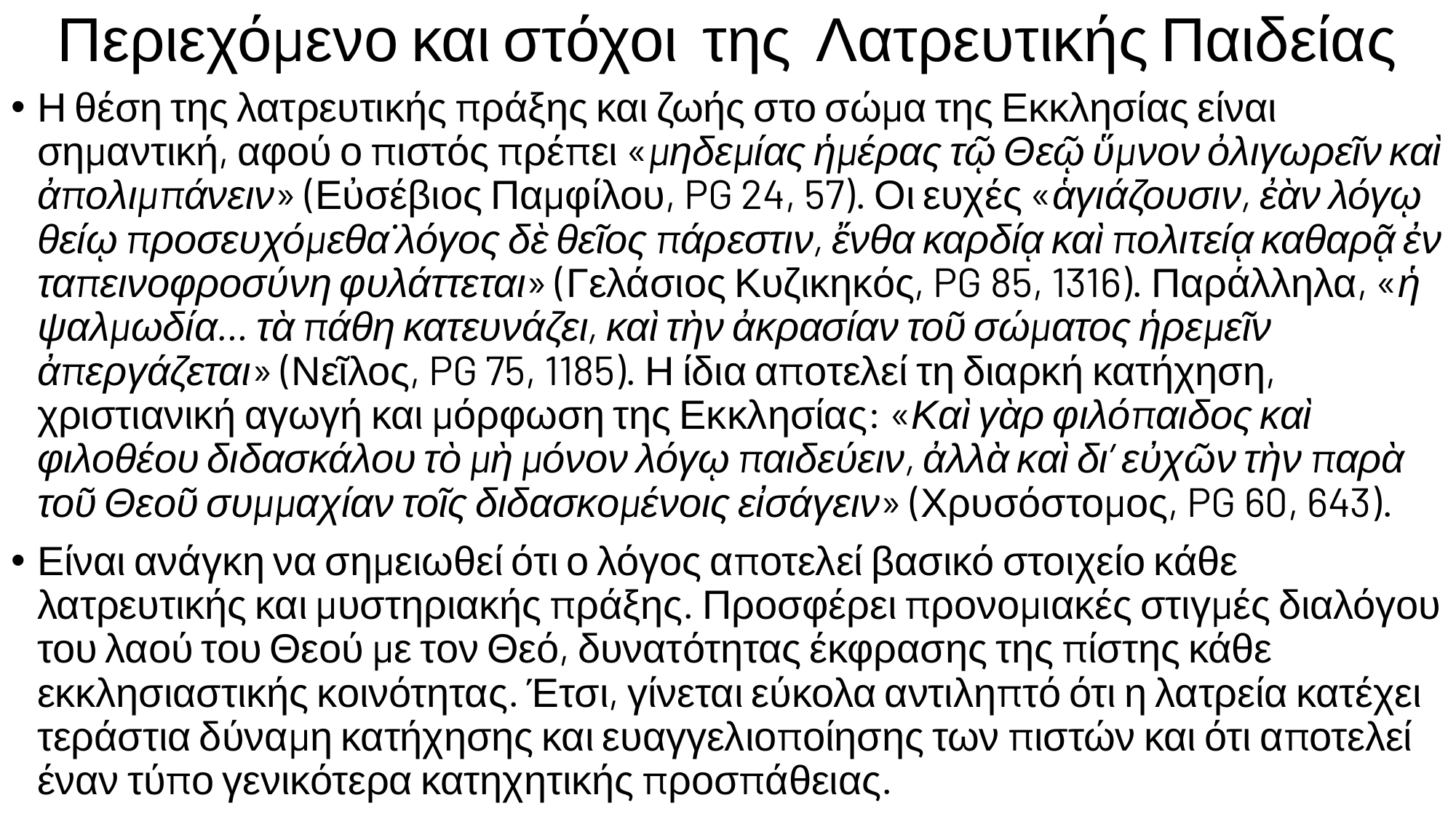

# Περιεχόμενο και στόχοι  της  Λατρευτικής Παιδείας
Η θέση της λατρευτικής πράξης και ζωής στο σώμα της Εκκλησίας είναι σημαντική, αφού ο πιστός πρέπει «μηδεμίας ἡμέρας τῷ Θεῷ ὕμνον ὀλιγωρεῖν καὶ ἀπολιμπάνειν» (Εὐσέβιος Παμφίλου, PG 24, 57). Οι ευχές «ἁγιάζουσιν, ἐὰν λόγῳ θείῳ προσευχόμεθα˙λόγος δὲ θεῖος πάρεστιν, ἔνθα καρδίᾳ καὶ πολιτείᾳ καθαρᾷ ἐν ταπεινοφροσύνη φυλάττεται» (Γελάσιος Κυζικηκός, PG 85, 1316). Παράλληλα, «ἡ ψαλμωδία… τὰ πάθη κατευνάζει, καὶ τὴν ἀκρασίαν τοῦ σώματος ἡρεμεῖν ἀπεργάζεται» (Νεῖλος, PG 75, 1185). Η ίδια αποτελεί τη διαρκή κατήχηση, χριστιανική αγωγή και μόρφωση της Εκκλησίας: «Καὶ γὰρ φιλόπαιδος καὶ φιλοθέου διδασκάλου τὸ μὴ μόνον λόγῳ παιδεύειν, ἀλλὰ καὶ δι’ εὐχῶν τὴν παρὰ τοῦ Θεοῦ συμμαχίαν τοῖς διδασκομένοις εἰσάγειν» (Χρυσόστομος, PG 60, 643).
Είναι ανάγκη να σημειωθεί ότι ο λόγος αποτελεί βασικό στοιχείο κάθε λατρευτικής και μυστηριακής πράξης. Προσφέρει προνομιακές στιγμές διαλόγου του λαού του Θεού με τον Θεό, δυνατότητας έκφρασης της πίστης κάθε εκκλησιαστικής κοινότητας. Έτσι, γίνεται εύκολα αντιληπτό ότι η λατρεία κατέχει τεράστια δύναμη κατήχησης και ευαγγελιοποίησης των πιστών και ότι αποτελεί έναν τύπο γενικότερα κατηχητικής προσπάθειας.